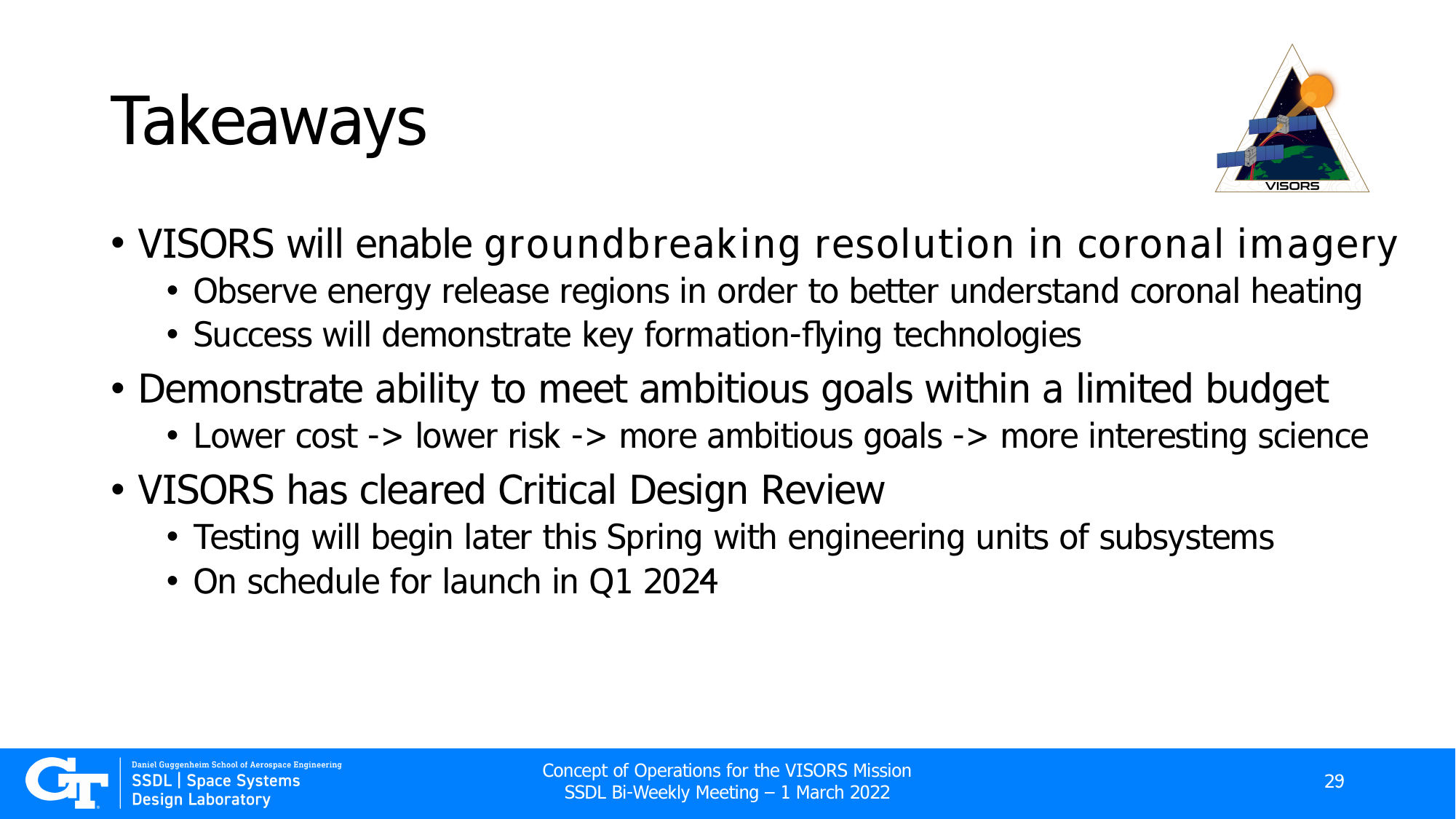

# Takeaways
VISORS will enable groundbreaking resolution in coronal imagery
Observe energy release regions in order to better understand coronal heating
Success will demonstrate key formation-flying technologies
Demonstrate ability to meet ambitious goals within a limited budget
Lower cost -> lower risk -> more ambitious goals -> more interesting science
VISORS has cleared Critical Design Review
Testing will begin later this Spring with engineering units of subsystems
On schedule for launch in Q1 2024

Concept of Operations for the VISORS Mission
SSDL Bi-Weekly Meeting – 1 March 2022
29